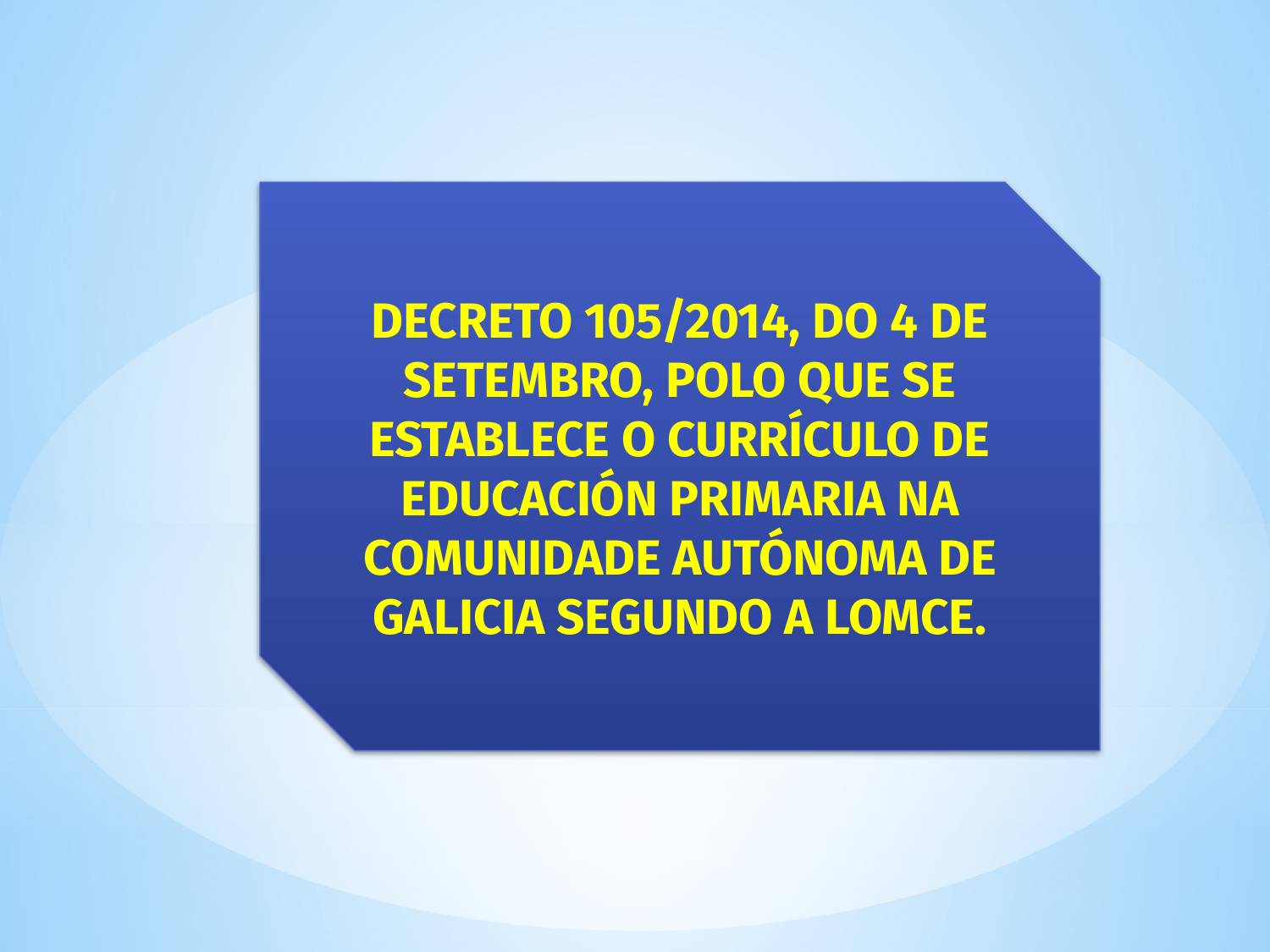

DECRETO 105/2014, DO 4 DE SETEMBRO, POLO QUE SE ESTABLECE O CURRÍCULO DE EDUCACIÓN PRIMARIA NA COMUNIDADE AUTÓNOMA DE GALICIA SEGUNDO A LOMCE.